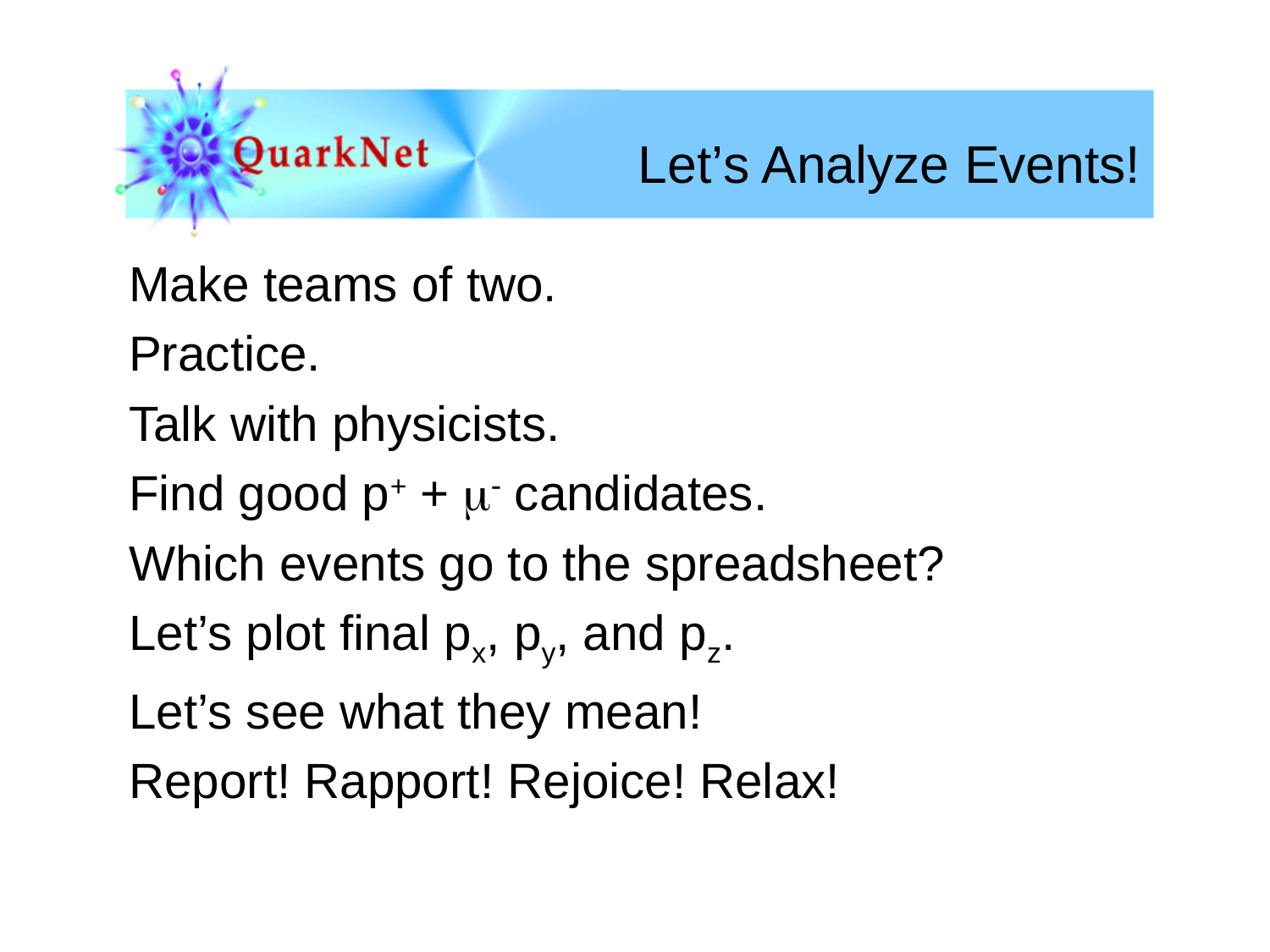

Let’s Analyze Events!
Make teams of two.
Practice.
Talk with physicists.
Find good p+ + μ− candidates.
Which events go to the spreadsheet?
Let’s plot final px, py, and pz.
Let’s see what they mean!
Report! Rapport! Rejoice! Relax!